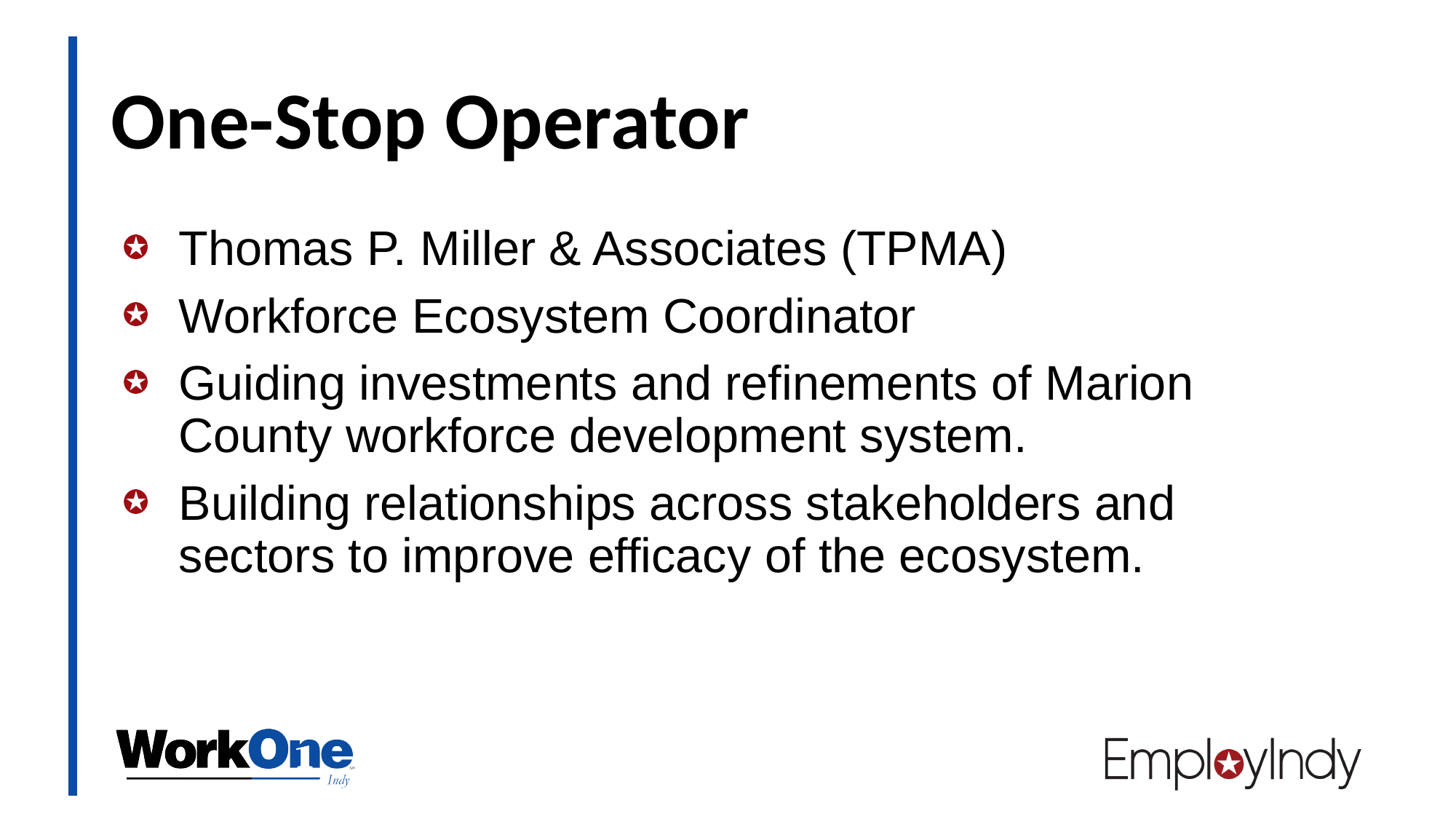

# One-Stop Operator
Thomas P. Miller & Associates (TPMA)
Workforce Ecosystem Coordinator
Guiding investments and refinements of Marion County workforce development system.
Building relationships across stakeholders and sectors to improve efficacy of the ecosystem.